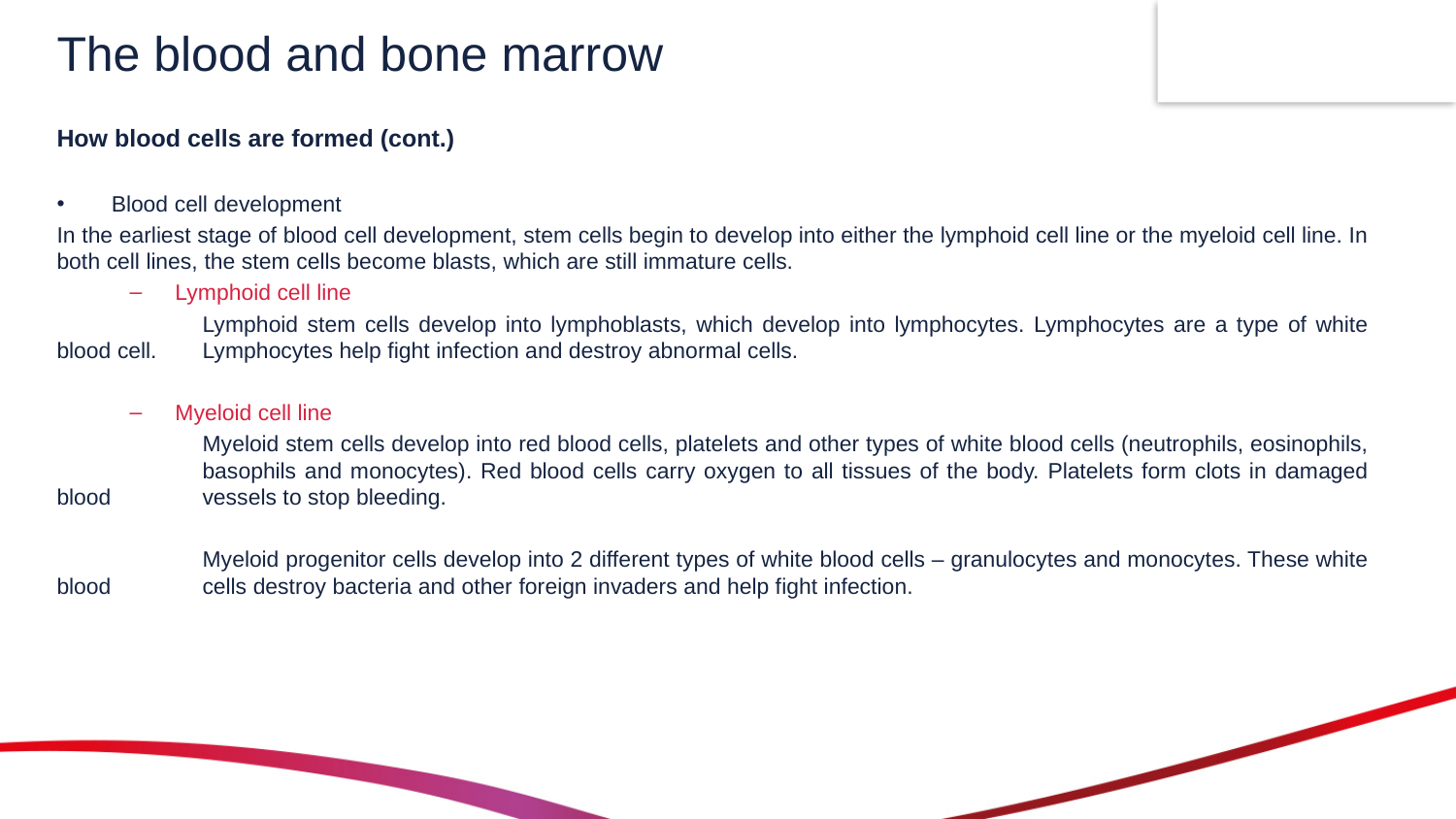

# The blood and bone marrow
How blood cells are formed (cont.)

Blood cell development
In the earliest stage of blood cell development, stem cells begin to develop into either the lymphoid cell line or the myeloid cell line. In both cell lines, the stem cells become blasts, which are still immature cells.
Lymphoid cell line
	Lymphoid stem cells develop into lymphoblasts, which develop into lymphocytes. Lymphocytes are a type of white blood cell. 	Lymphocytes help fight infection and destroy abnormal cells.

Myeloid cell line
	Myeloid stem cells develop into red blood cells, platelets and other types of white blood cells (neutrophils, eosinophils, 	basophils and monocytes). Red blood cells carry oxygen to all tissues of the body. Platelets form clots in damaged blood 	vessels to stop bleeding.

	Myeloid progenitor cells develop into 2 different types of white blood cells – granulocytes and monocytes. These white blood 	cells destroy bacteria and other foreign invaders and help fight infection.